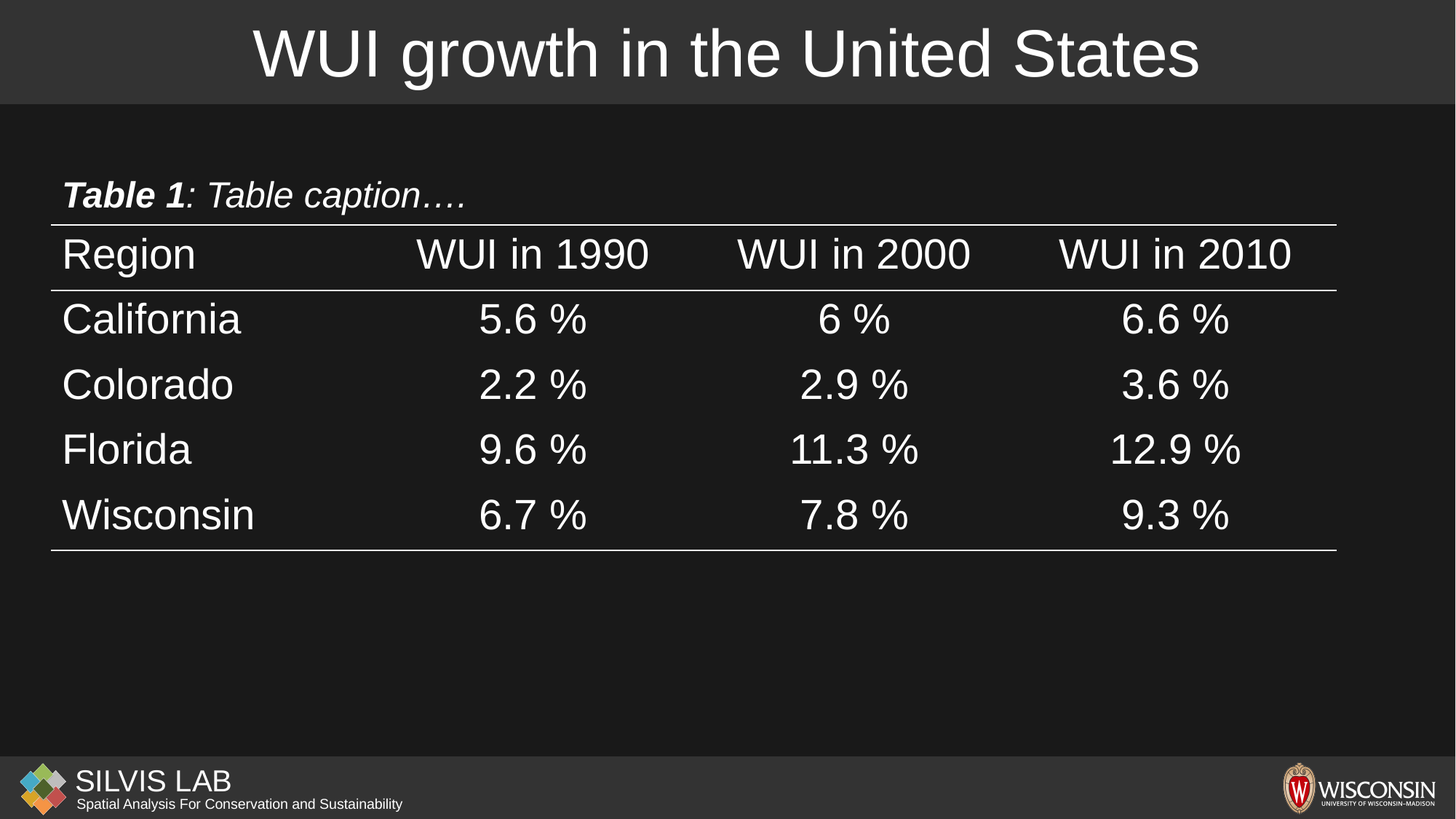

# WUI growth in the United States
Table 1: Table caption….
| Region | WUI in 1990 | WUI in 2000 | WUI in 2010 |
| --- | --- | --- | --- |
| California | 5.6 % | 6 % | 6.6 % |
| Colorado | 2.2 % | 2.9 % | 3.6 % |
| Florida | 9.6 % | 11.3 % | 12.9 % |
| Wisconsin | 6.7 % | 7.8 % | 9.3 % |